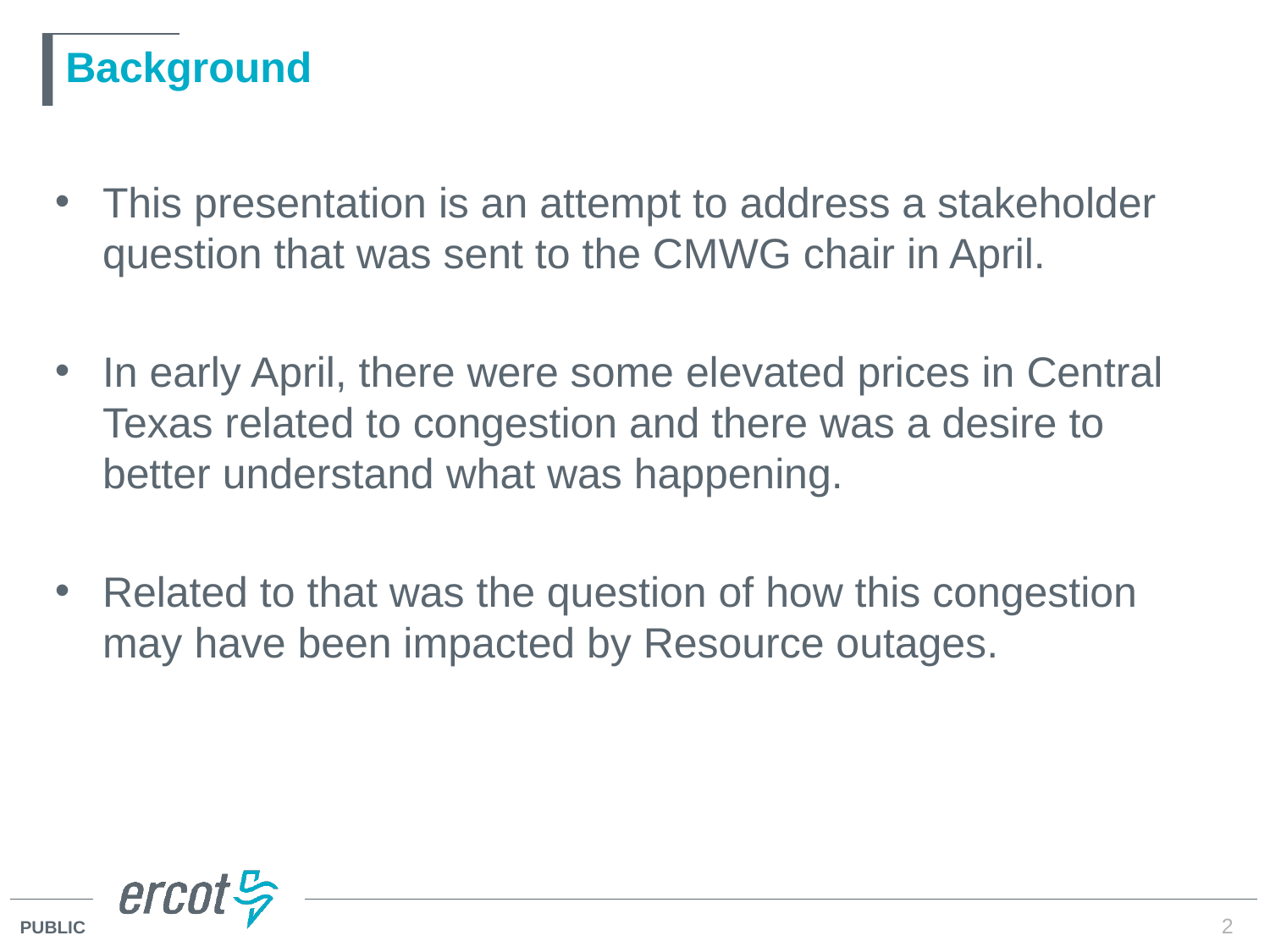

# Background
This presentation is an attempt to address a stakeholder question that was sent to the CMWG chair in April.

In early April, there were some elevated prices in Central Texas related to congestion and there was a desire to better understand what was happening.

Related to that was the question of how this congestion may have been impacted by Resource outages.
2